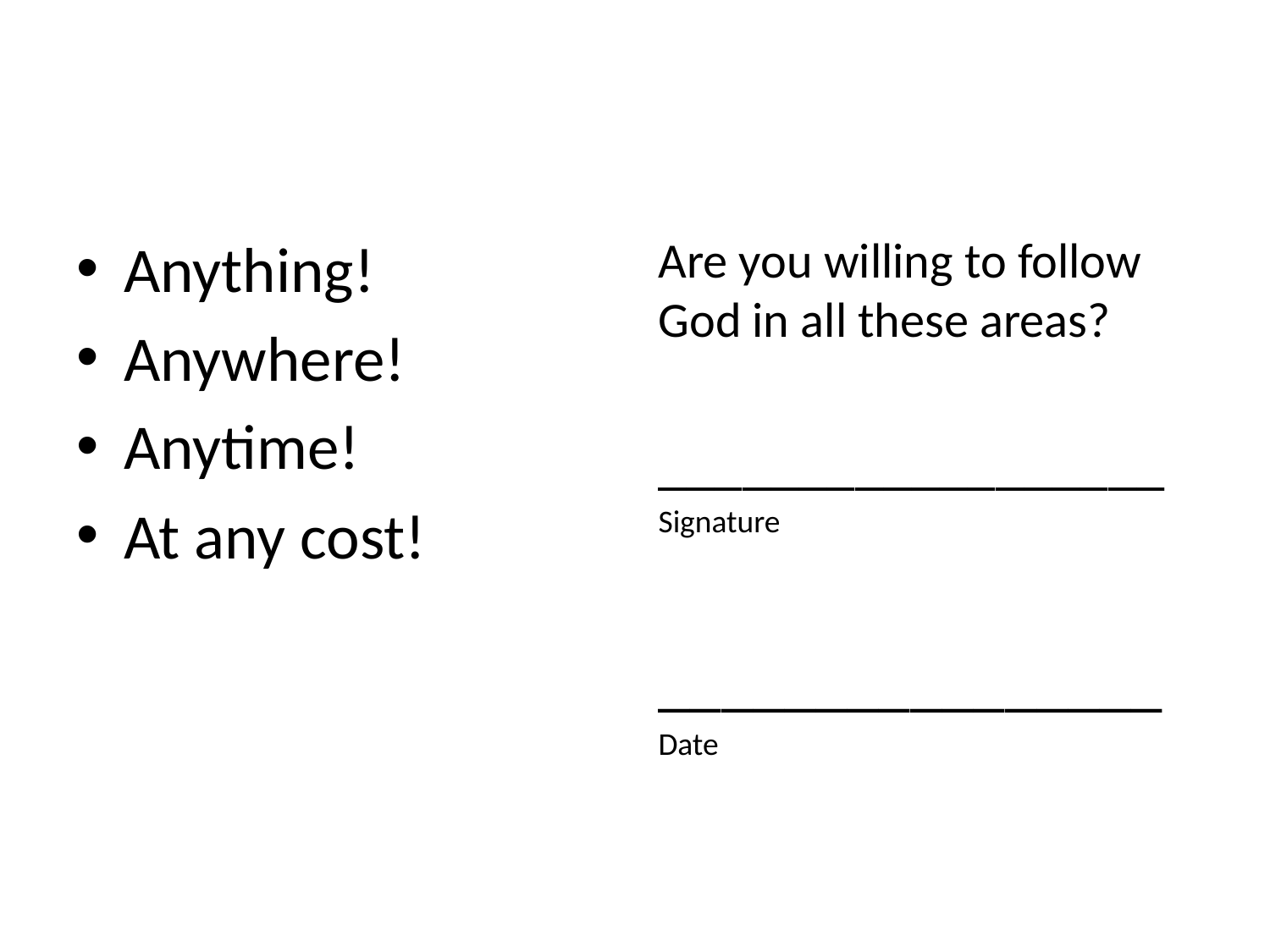

Anything!
Anywhere!
Anytime!
At any cost!
Are you willing to follow God in all these areas?

__________________
Signature

________________
Date